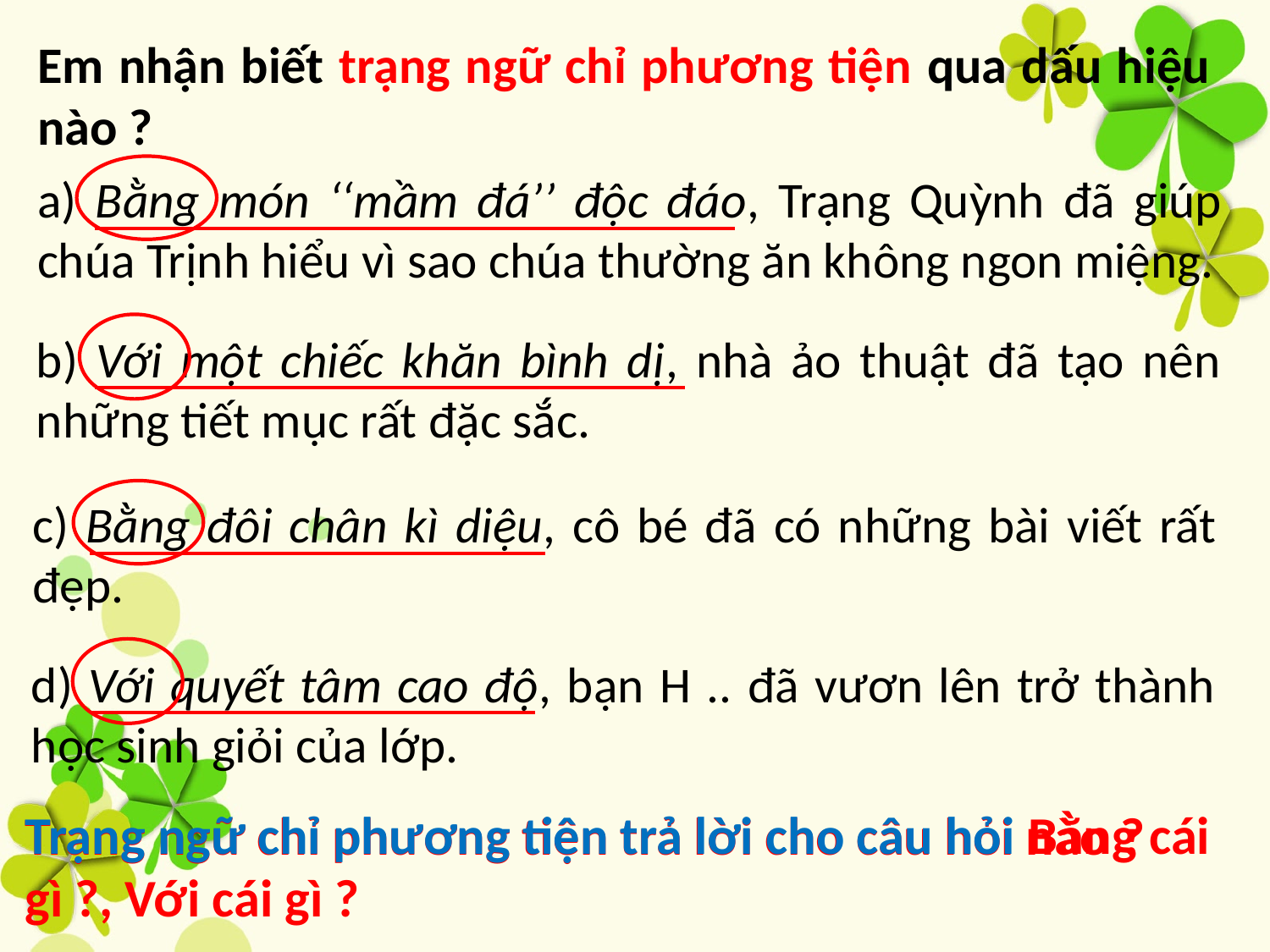

Em nhận biết trạng ngữ chỉ phương tiện qua dấu hiệu nào ?

a) Bằng món ‘‘mầm đá’’ độc đáo, Trạng Quỳnh đã giúp chúa Trịnh hiểu vì sao chúa thường ăn không ngon miệng.

b) Với một chiếc khăn bình dị, nhà ảo thuật đã tạo nên những tiết mục rất đặc sắc.

c) Bằng đôi chân kì diệu, cô bé đã có những bài viết rất đẹp.

d) Với quyết tâm cao độ, bạn H .. đã vươn lên trở thành học sinh giỏi của lớp.
Trạng ngữ chỉ phương tiện trả lời cho câu hỏi Bằng cái gì ?, Với cái gì ?
Trạng ngữ chỉ phương tiện trả lời cho câu hỏi nào ?